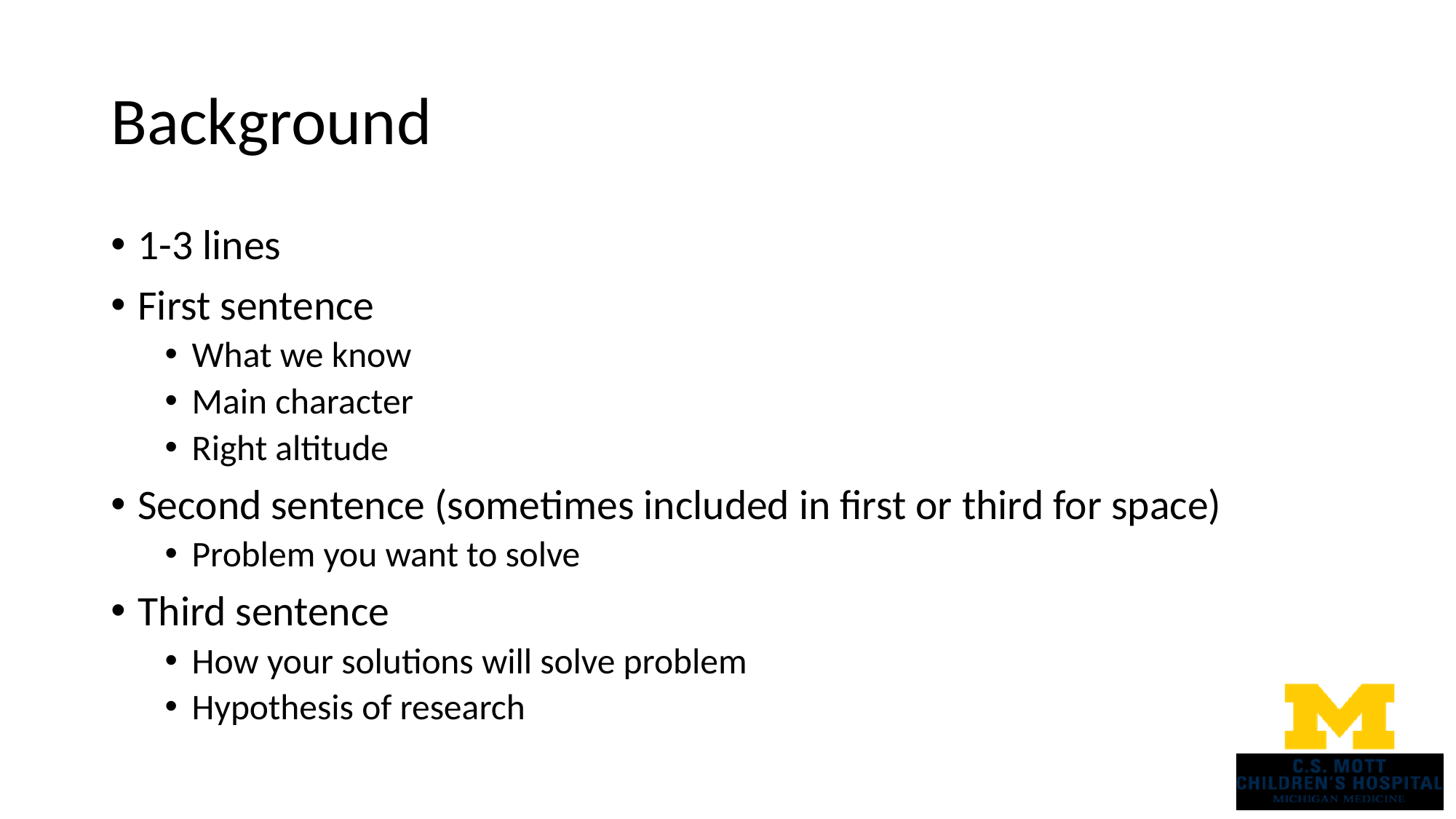

# Background
1-3 lines
First sentence
What we know
Main character
Right altitude
Second sentence (sometimes included in first or third for space)
Problem you want to solve
Third sentence
How your solutions will solve problem
Hypothesis of research